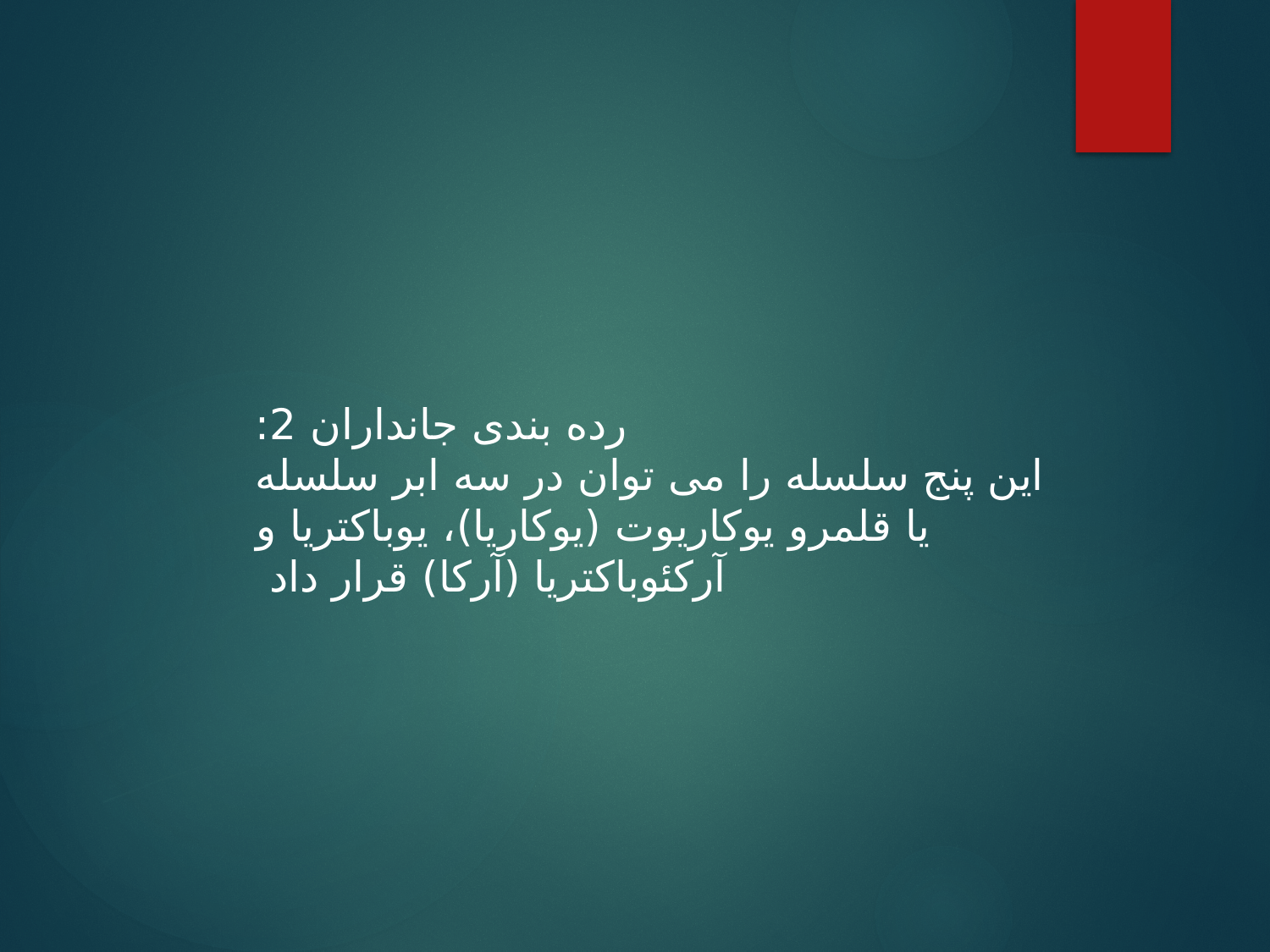

رده بندی جانداران 2:
این پنج سلسله را می توان در سه ابر سلسله یا قلمرو یوکاریوت (یوکاریا)، یوباکتریا و آرکئوباکتریا (آرکا) قرار داد